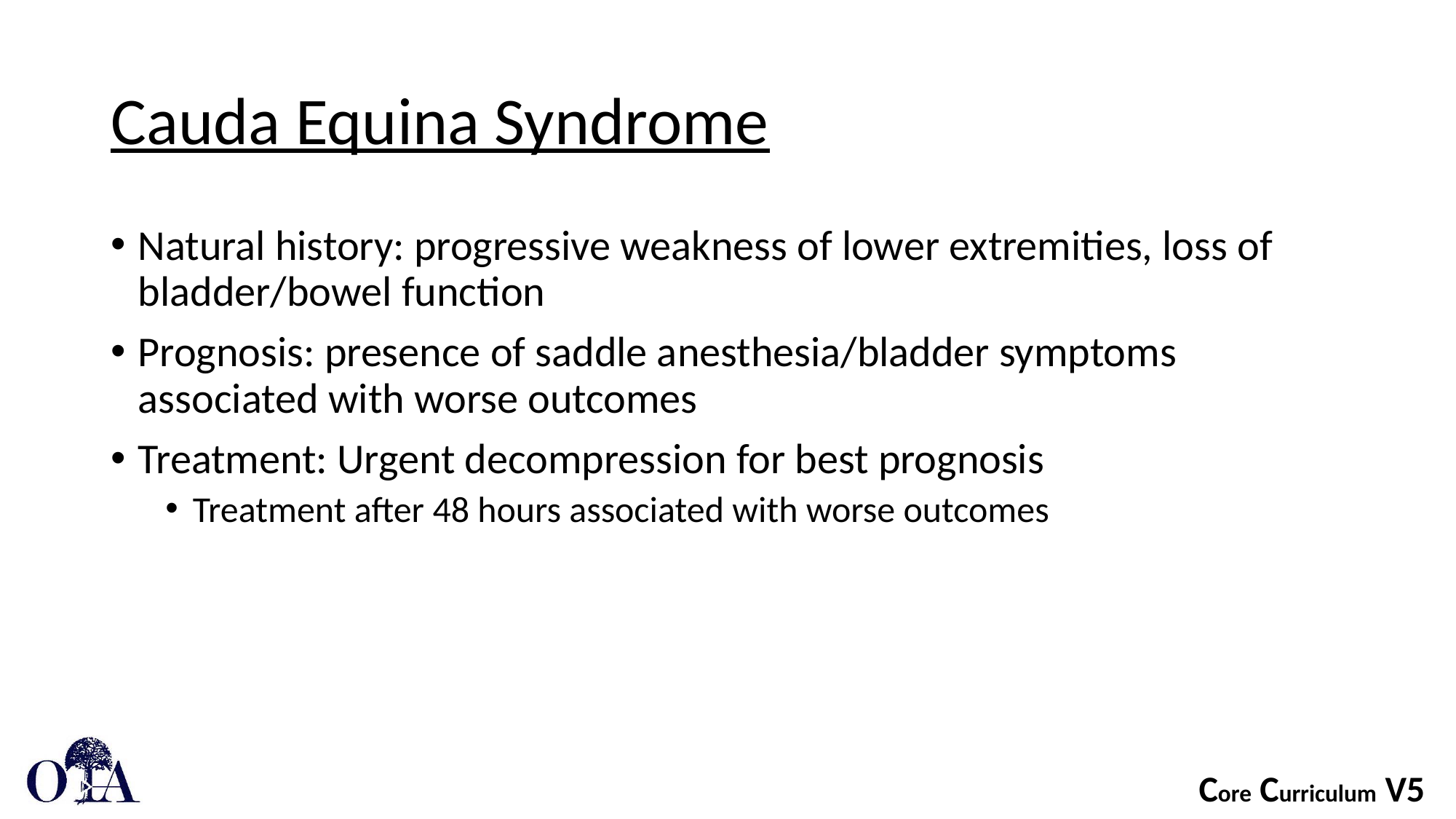

# Cauda Equina Syndrome
Natural history: progressive weakness of lower extremities, loss of bladder/bowel function
Prognosis: presence of saddle anesthesia/bladder symptoms associated with worse outcomes
Treatment: Urgent decompression for best prognosis
Treatment after 48 hours associated with worse outcomes